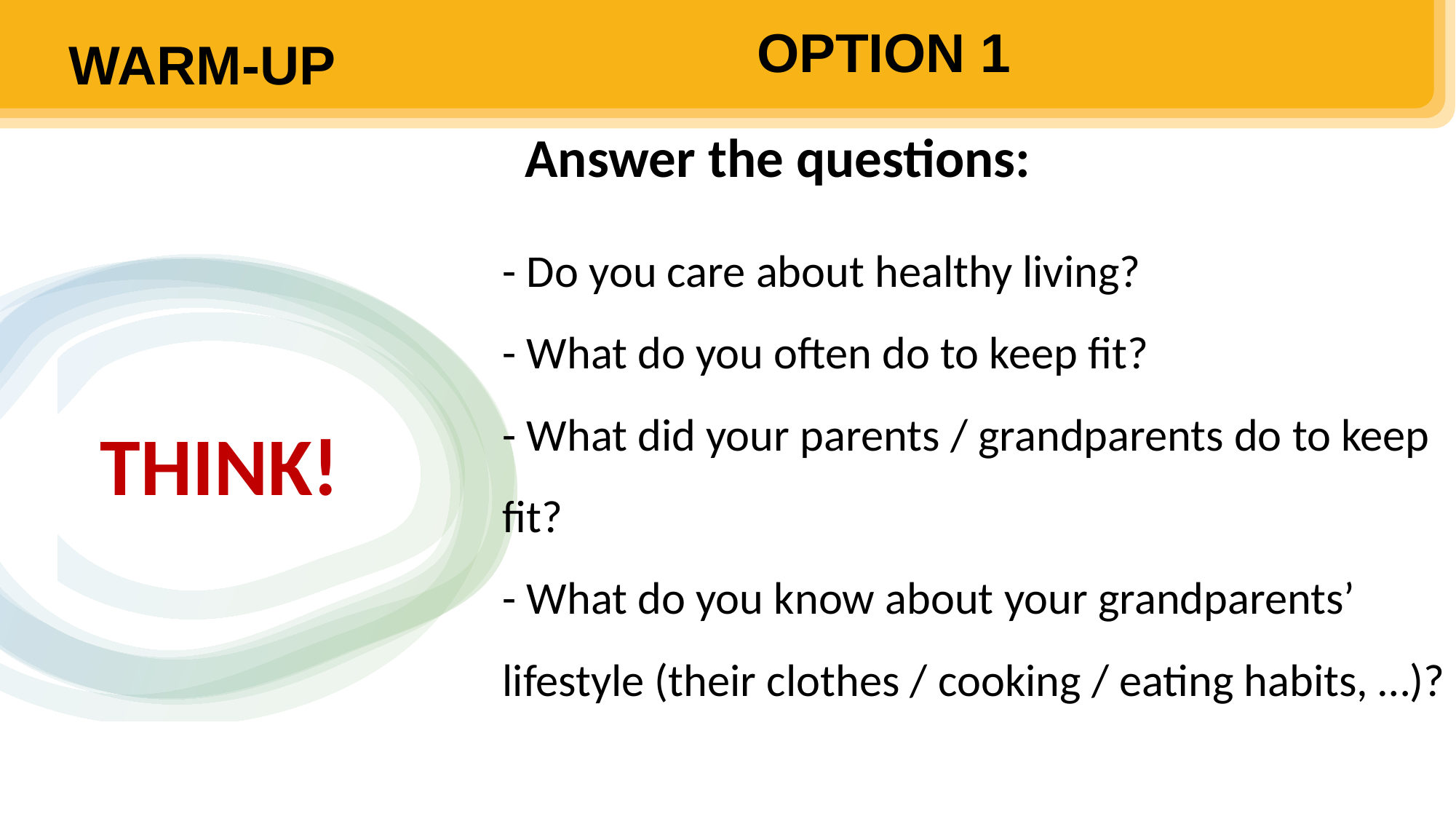

OPTION 1
WARM-UP
Answer the questions:
- Do you care about healthy living?
- What do you often do to keep fit?
- What did your parents / grandparents do to keep fit?
- What do you know about your grandparents’ lifestyle (their clothes / cooking / eating habits, …)?

THINK!